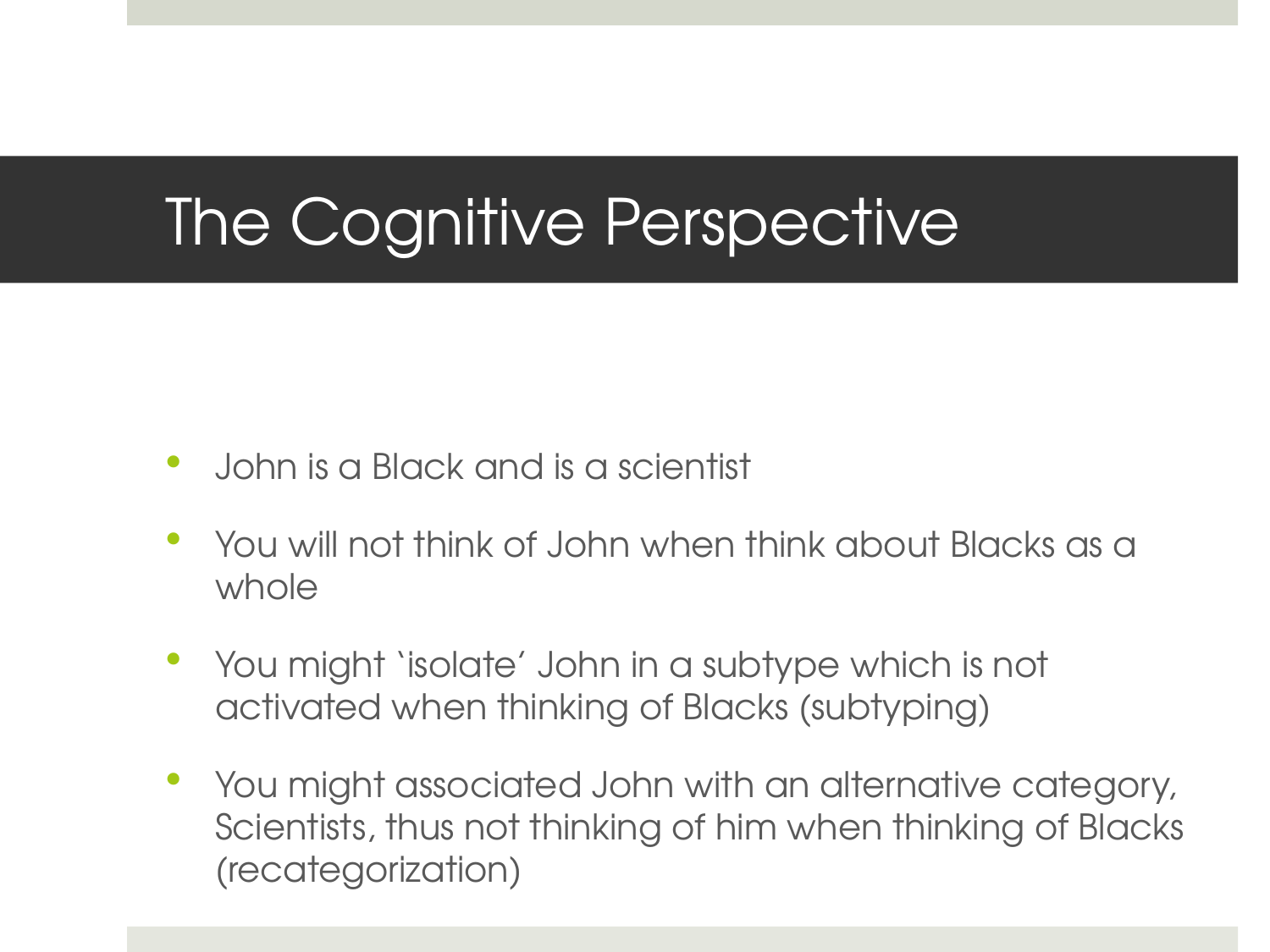

# The Cognitive Perspective

John is a Black and is a scientist
You will not think of John when think about Blacks as a whole
You might ‘isolate’ John in a subtype which is not activated when thinking of Blacks (subtyping)
You might associated John with an alternative category, Scientists, thus not thinking of him when thinking of Blacks (recategorization)